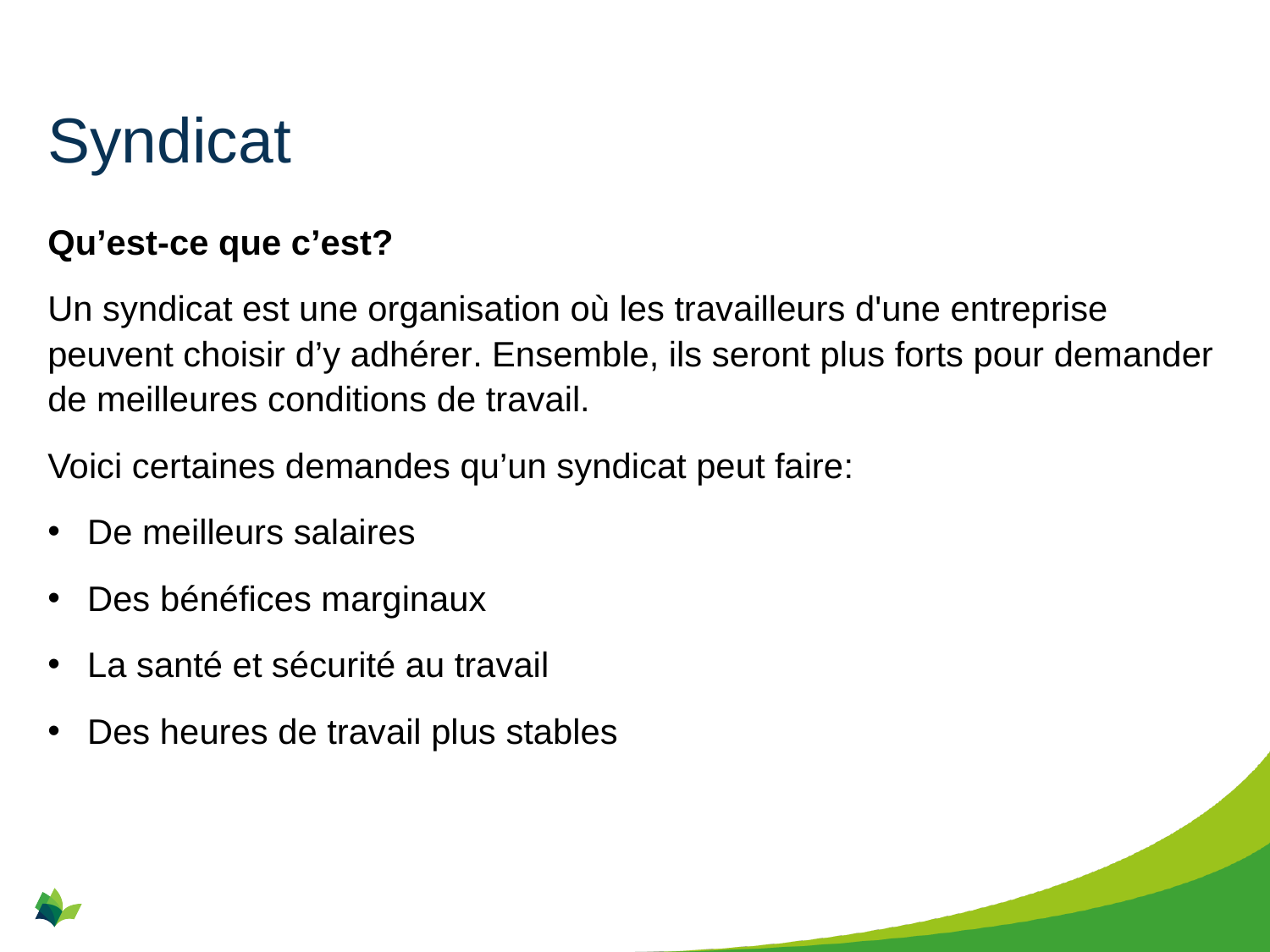

# Syndicat
Qu’est-ce que c’est?
Un syndicat est une organisation où les travailleurs d'une entreprise peuvent choisir d’y adhérer. Ensemble, ils seront plus forts pour demander de meilleures conditions de travail.
Voici certaines demandes qu’un syndicat peut faire:
De meilleurs salaires
Des bénéfices marginaux
La santé et sécurité au travail
Des heures de travail plus stables